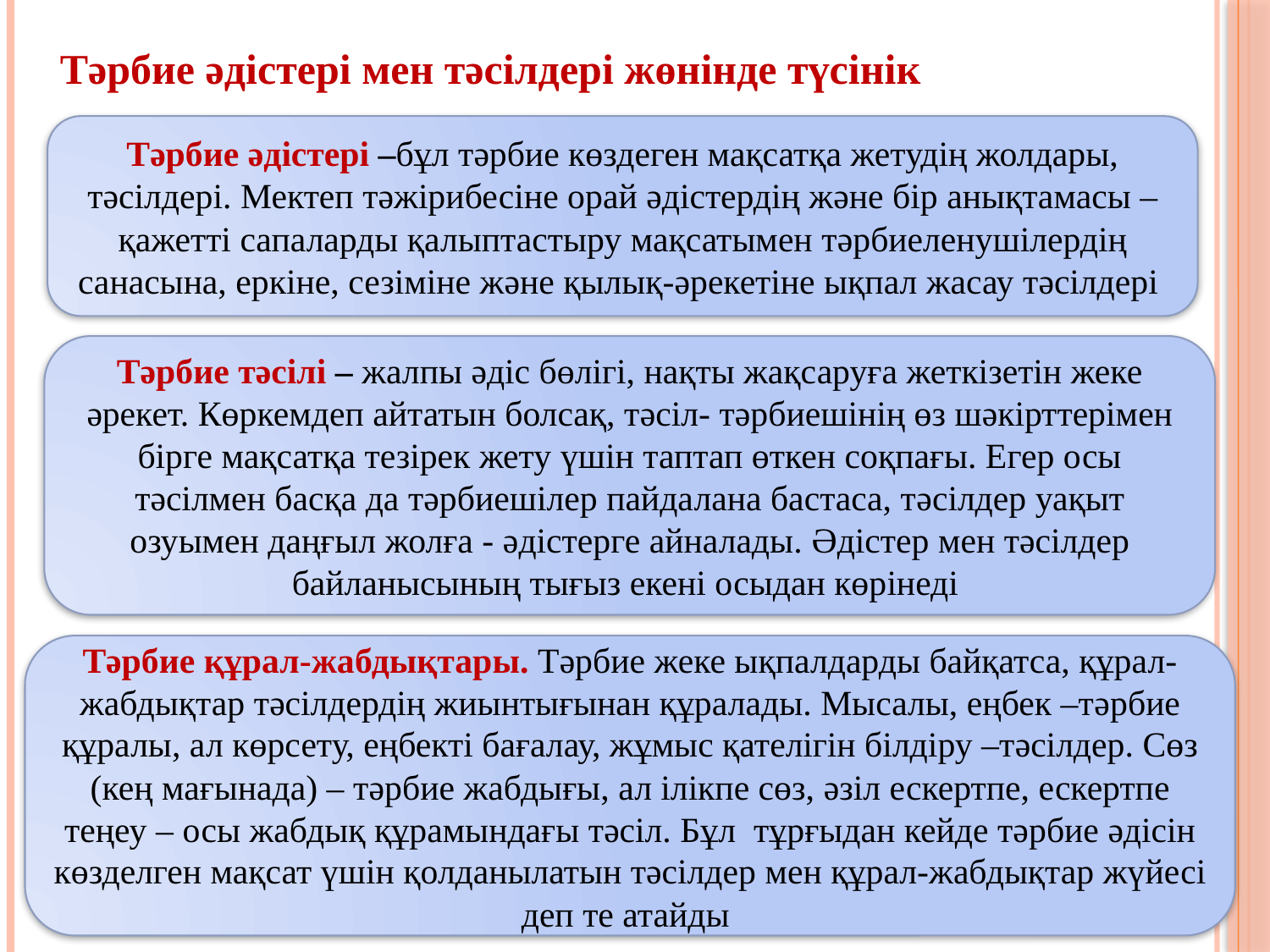

Тəрбие əдістері мен тəсілдері жөнінде түсінік
Тəрбие əдістері –бұл тəрбие көздеген мақсатқа жетудің жолдары, тəсілдері. Мектеп тəжірибесіне орай əдістердің жəне бір анықтамасы – қажетті сапаларды қалыптастыру мақсатымен тəрбиеленушілердің санасына, еркіне, сезіміне жəне қылық-əрекетіне ықпал жасау тəсілдері
Тəрбие тəсілі – жалпы əдіс бөлігі, нақты жақсаруға жеткізетін жеке əрекет. Көркемдеп айтатын болсақ, тəсіл- тəрбиешінің өз шəкірттерімен бірге мақсатқа тезірек жету үшін таптап өткен соқпағы. Егер осы тəсілмен басқа да тəрбиешілер пайдалана бастаса, тəсілдер уақыт озуымен даңғыл жолға - əдістерге айналады. Əдістер мен тəсілдер байланысының тығыз екені осыдан көрінеді
Тəрбие құрал-жабдықтары. Тəрбие жеке ықпалдарды байқатса, құрал-жабдықтар тəсілдердің жиынтығынан құралады. Мысалы, еңбек –тəрбие құралы, ал көрсету, еңбекті бағалау, жұмыс қателігін білдіру –тəсілдер. Сөз (кең мағынада) – тəрбие жабдығы, ал ілікпе сөз, əзіл ескертпе, ескертпе теңеу – осы жабдық құрамындағы тəсіл. Бұл  тұрғыдан кейде тəрбие əдісін көзделген мақсат үшін қолданылатын тəсілдер мен құрал-жабдықтар жүйесі деп те атайды